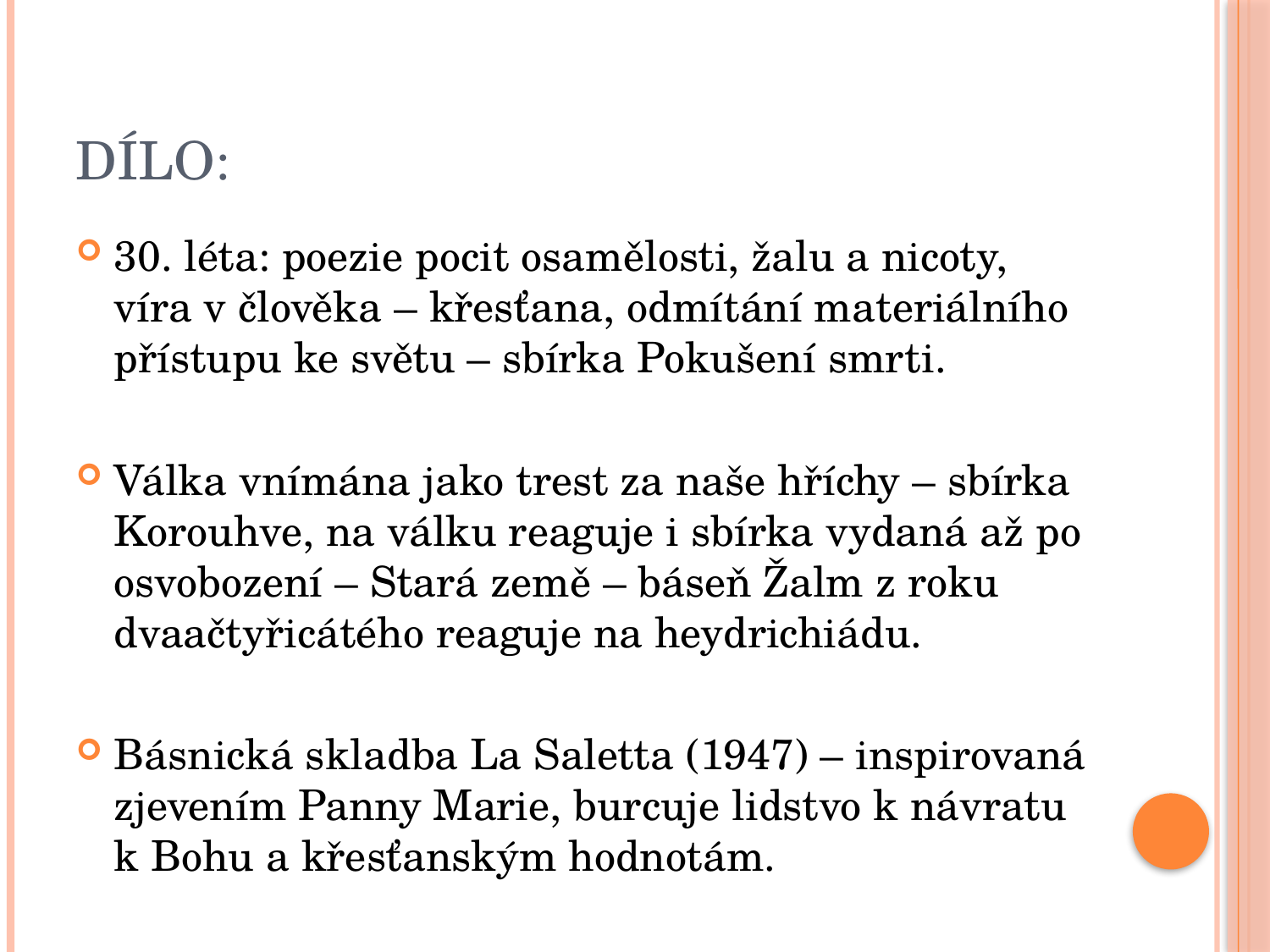

# Dílo:
30. léta: poezie pocit osamělosti, žalu a nicoty, víra v člověka – křesťana, odmítání materiálního přístupu ke světu – sbírka Pokušení smrti.

Válka vnímána jako trest za naše hříchy – sbírka Korouhve, na válku reaguje i sbírka vydaná až po osvobození – Stará země – báseň Žalm z roku dvaačtyřicátého reaguje na heydrichiádu.

Básnická skladba La Saletta (1947) – inspirovaná zjevením Panny Marie, burcuje lidstvo k návratu k Bohu a křesťanským hodnotám.